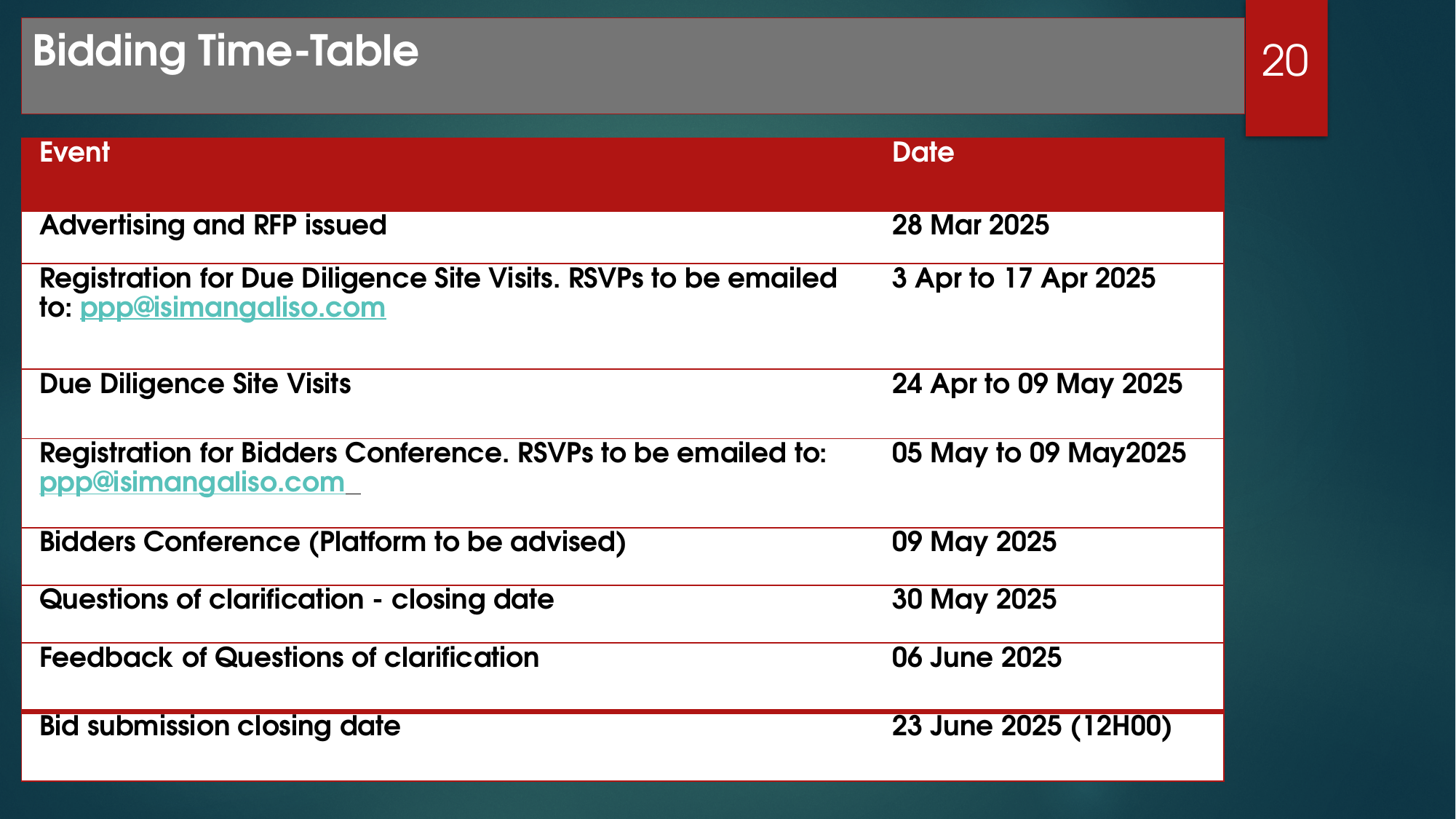

# Bidding Time-Table
20
| Event | Date |
| --- | --- |
| Advertising and RFP issued | 28 Mar 2025 |
| Registration for Due Diligence Site Visits. RSVPs to be emailed to: ppp@isimangaliso.com | 3 Apr to 17 Apr 2025 |
| Due Diligence Site Visits | 24 Apr to 09 May 2025 |
| Registration for Bidders Conference. RSVPs to be emailed to: ppp@isimangaliso.com | 05 May to 09 May2025 |
| Bidders Conference (Platform to be advised) | 09 May 2025 |
| Questions of clarification - closing date | 30 May 2025 |
| Feedback of Questions of clarification | 06 June 2025 |
| Bid submission closing date | 23 June 2025 (12H00) |